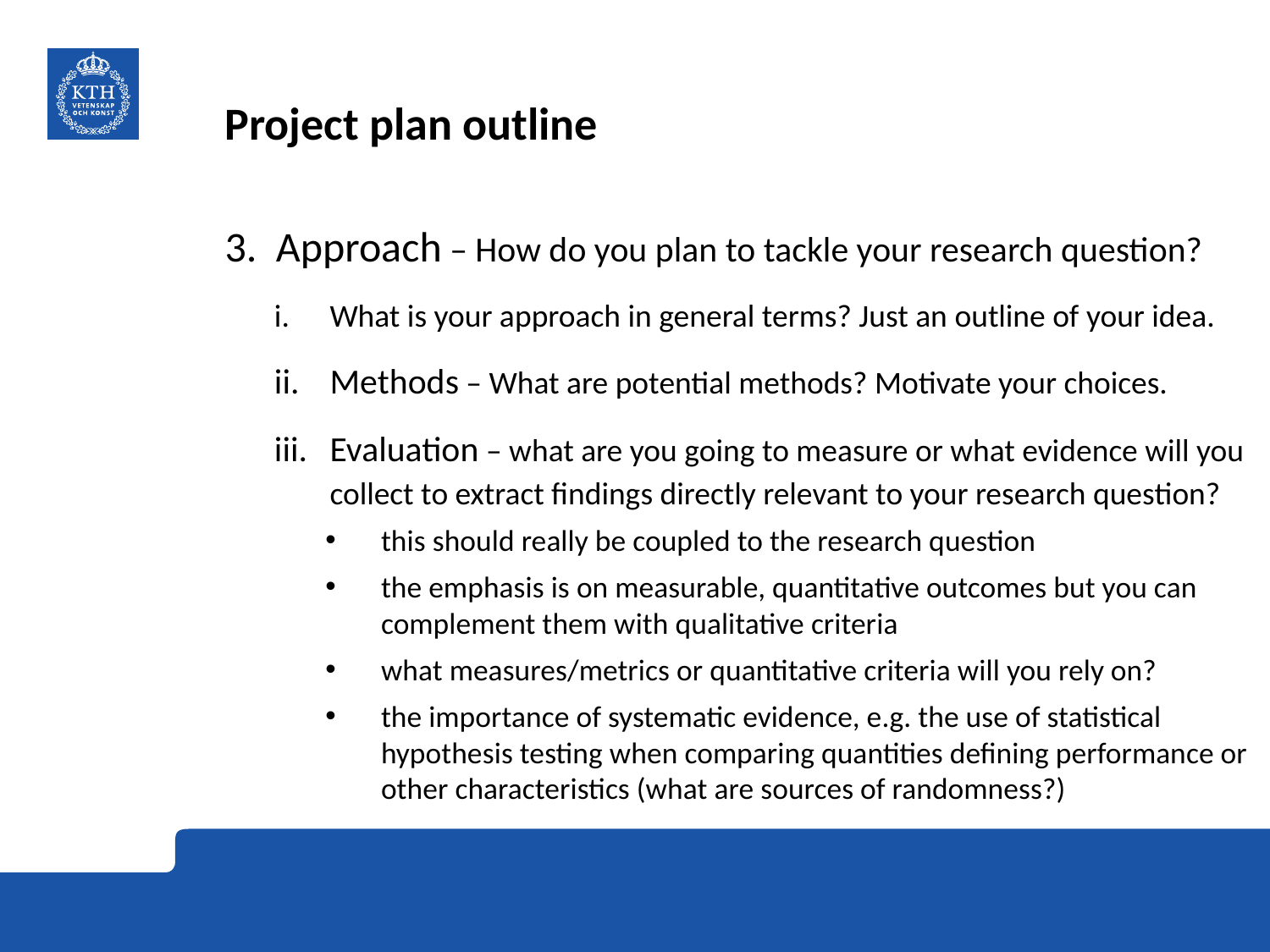

# Project plan outline
3.  Approach – How do you plan to tackle your research question?
What is your approach in general terms? Just an outline of your idea.
Methods – What are potential methods? Motivate your choices.
Evaluation – what are you going to measure or what evidence will you collect to extract findings directly relevant to your research question?
this should really be coupled to the research question
the emphasis is on measurable, quantitative outcomes but you can complement them with qualitative criteria
what measures/metrics or quantitative criteria will you rely on?
the importance of systematic evidence, e.g. the use of statistical hypothesis testing when comparing quantities defining performance or other characteristics (what are sources of randomness?)